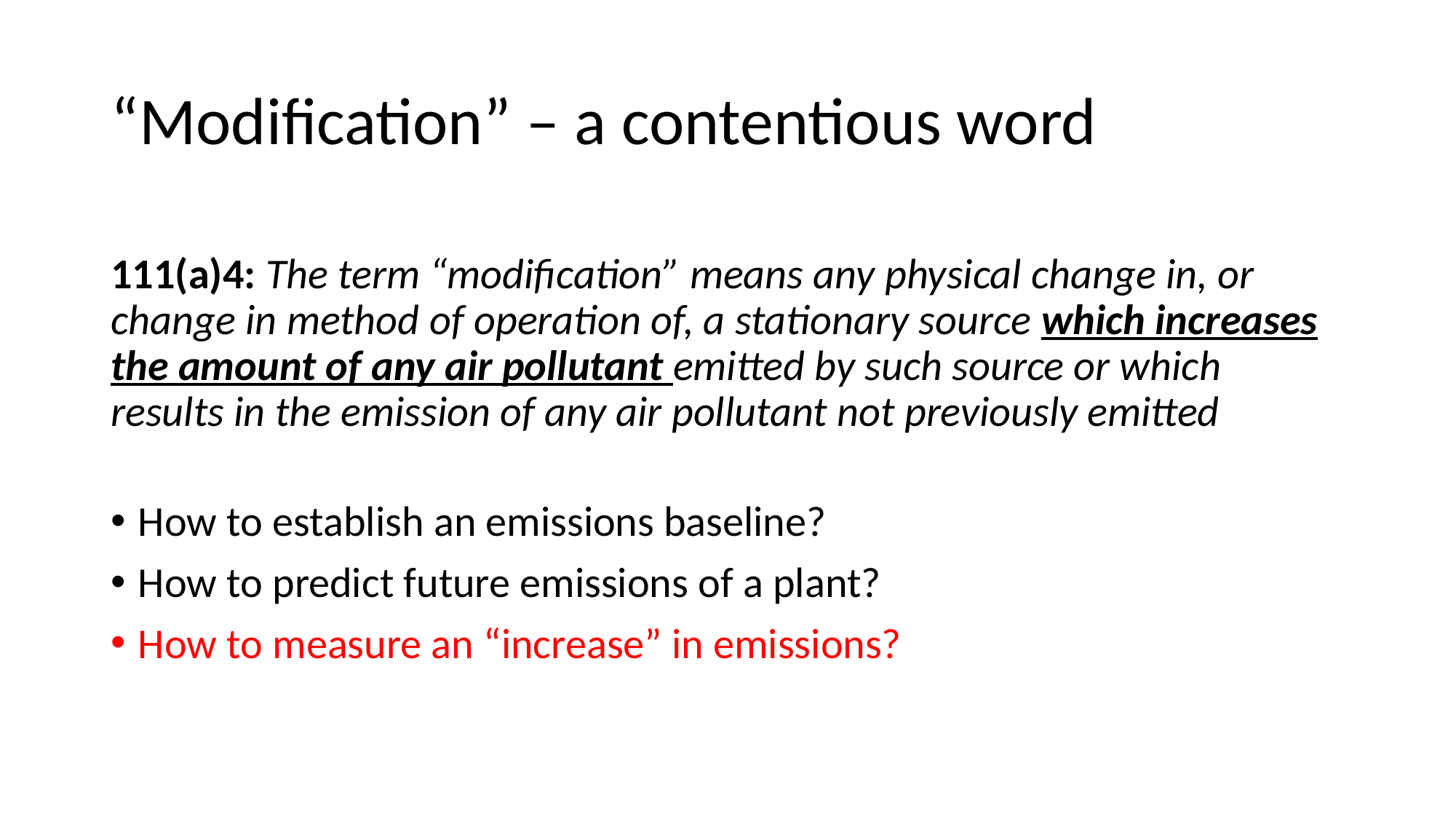

# “Modification” – a contentious word
111(a)4: The term “modification” means any physical change in, or change in method of operation of, a stationary source which increases the amount of any air pollutant emitted by such source or which results in the emission of any air pollutant not previously emitted
How to establish an emissions baseline?
How to predict future emissions of a plant?
How to measure an “increase” in emissions?